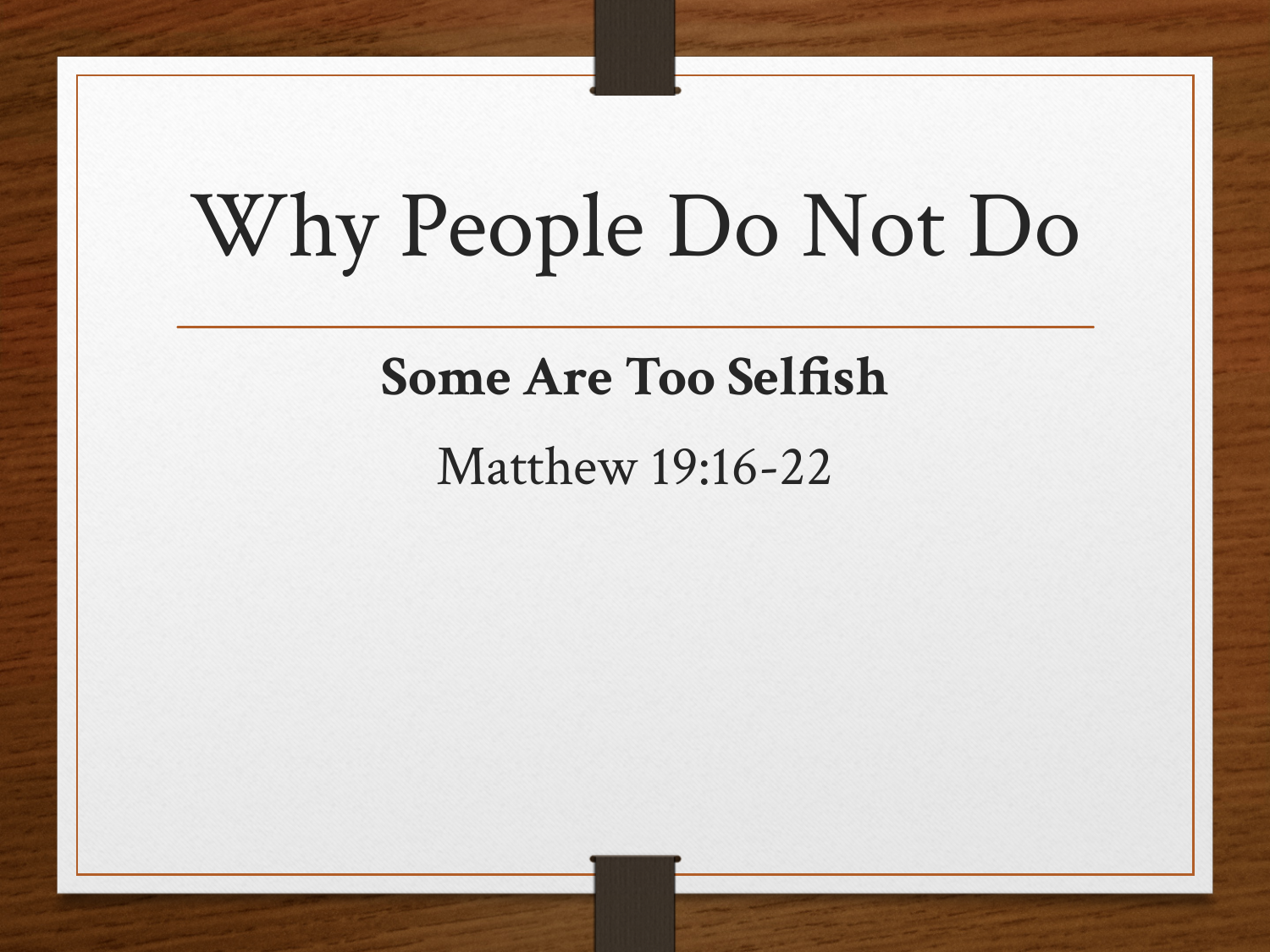

# Why People Do Not Do
Some Are Too Selfish
Matthew 19:16-22